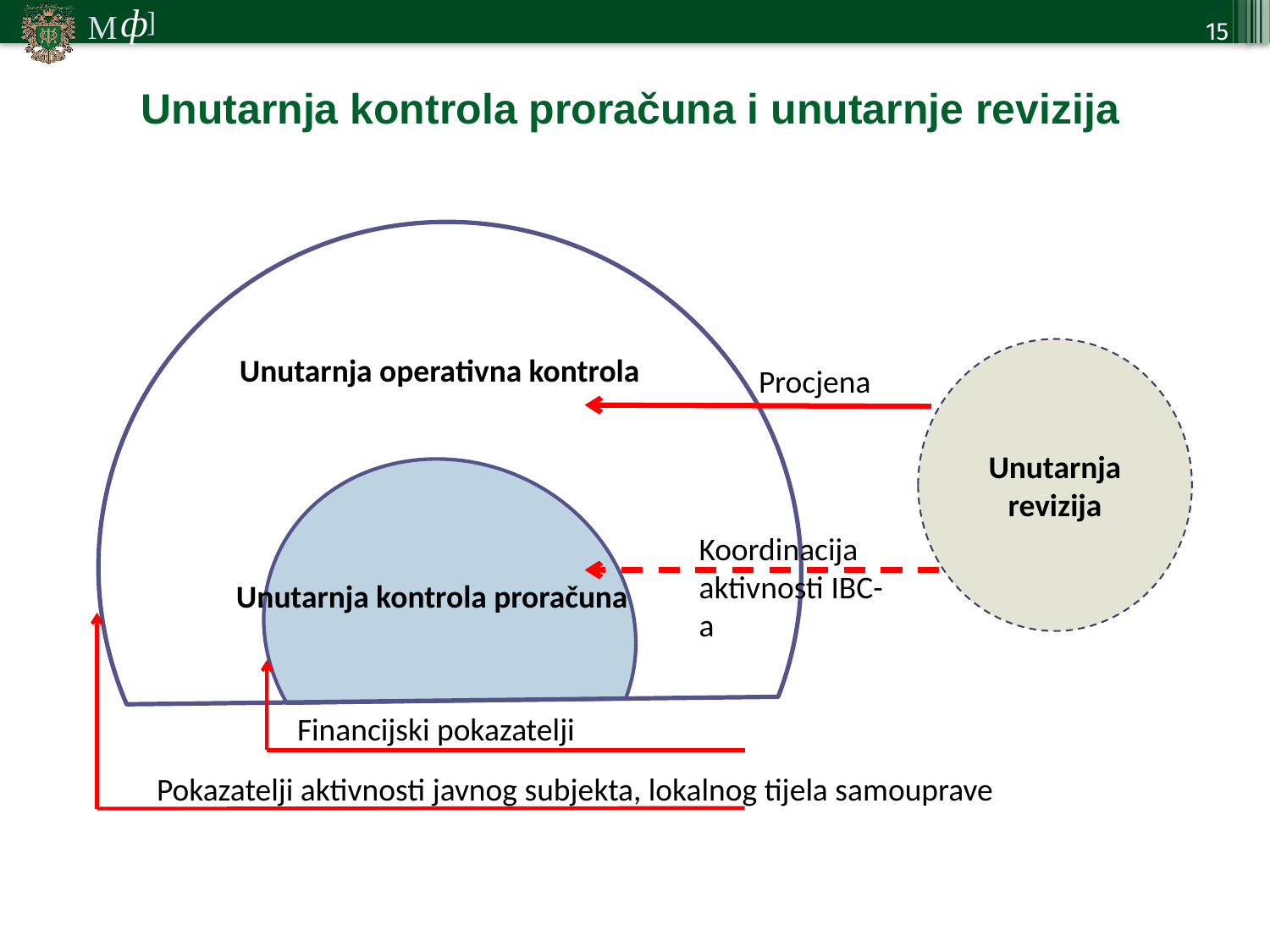

15
Unutarnja kontrola proračuna i unutarnje revizija

Unutarnja revizija
Unutarnja operativna kontrola
Procjena

Koordinacija aktivnosti IBC-a
Unutarnja kontrola proračuna
Financijski pokazatelji
Pokazatelji aktivnosti javnog subjekta, lokalnog tijela samouprave